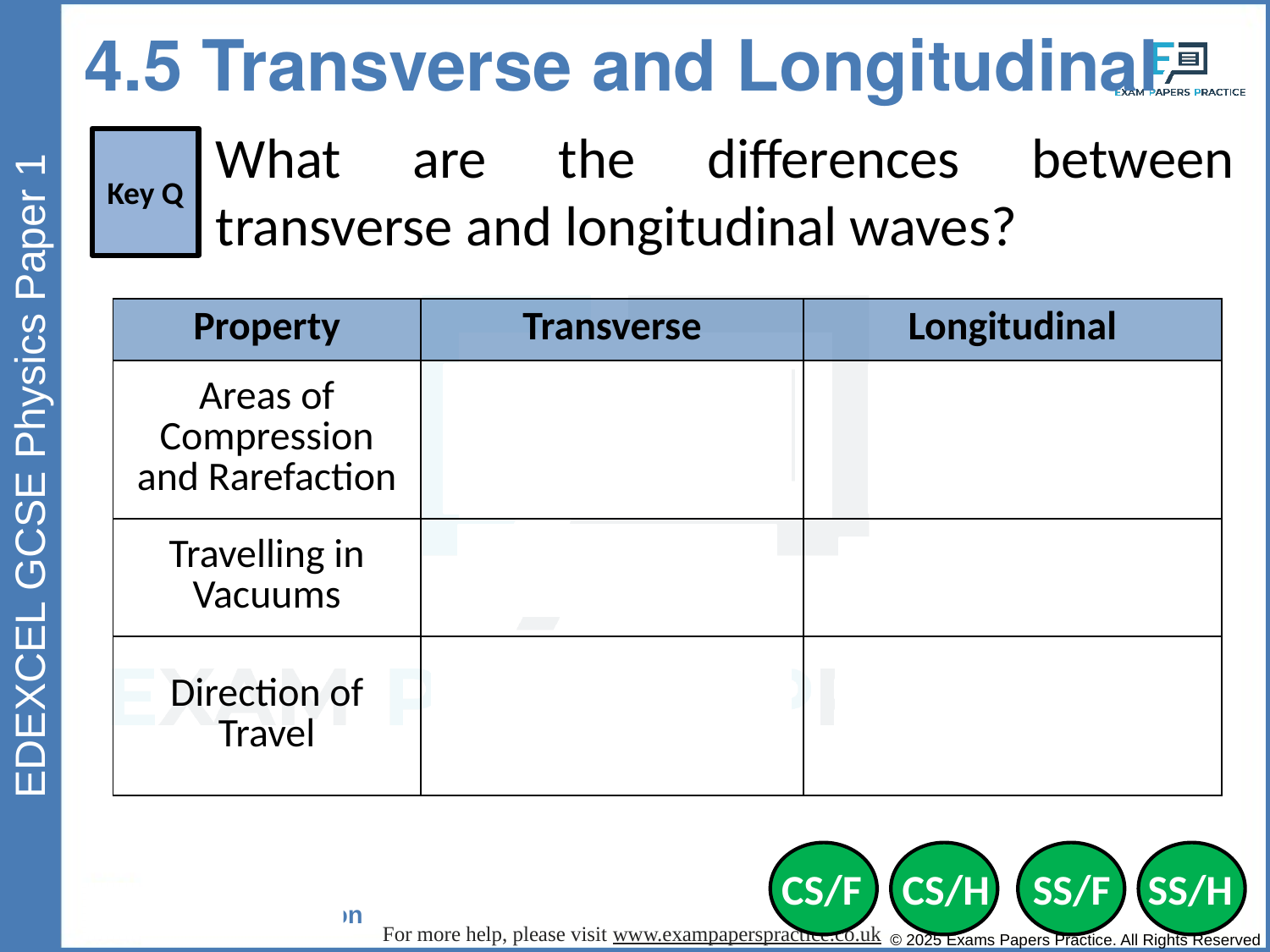

4.5 Transverse and Longitudinal

What are the differences between transverse and longitudinal waves?

Key Q

| Property | Transverse | Longitudinal |
| --- | --- | --- |
| Areas of Compression and Rarefaction | No areas of their compression of rarefaction | Has areas of compression and rarefaction |
| Travelling in Vacuums | Can travel in vacuums | Unable to travel through vacuums |
| Direction of Travel | Vibrations at right angles to direction of wave travel | Vibration parallels to direction of the wave travel |